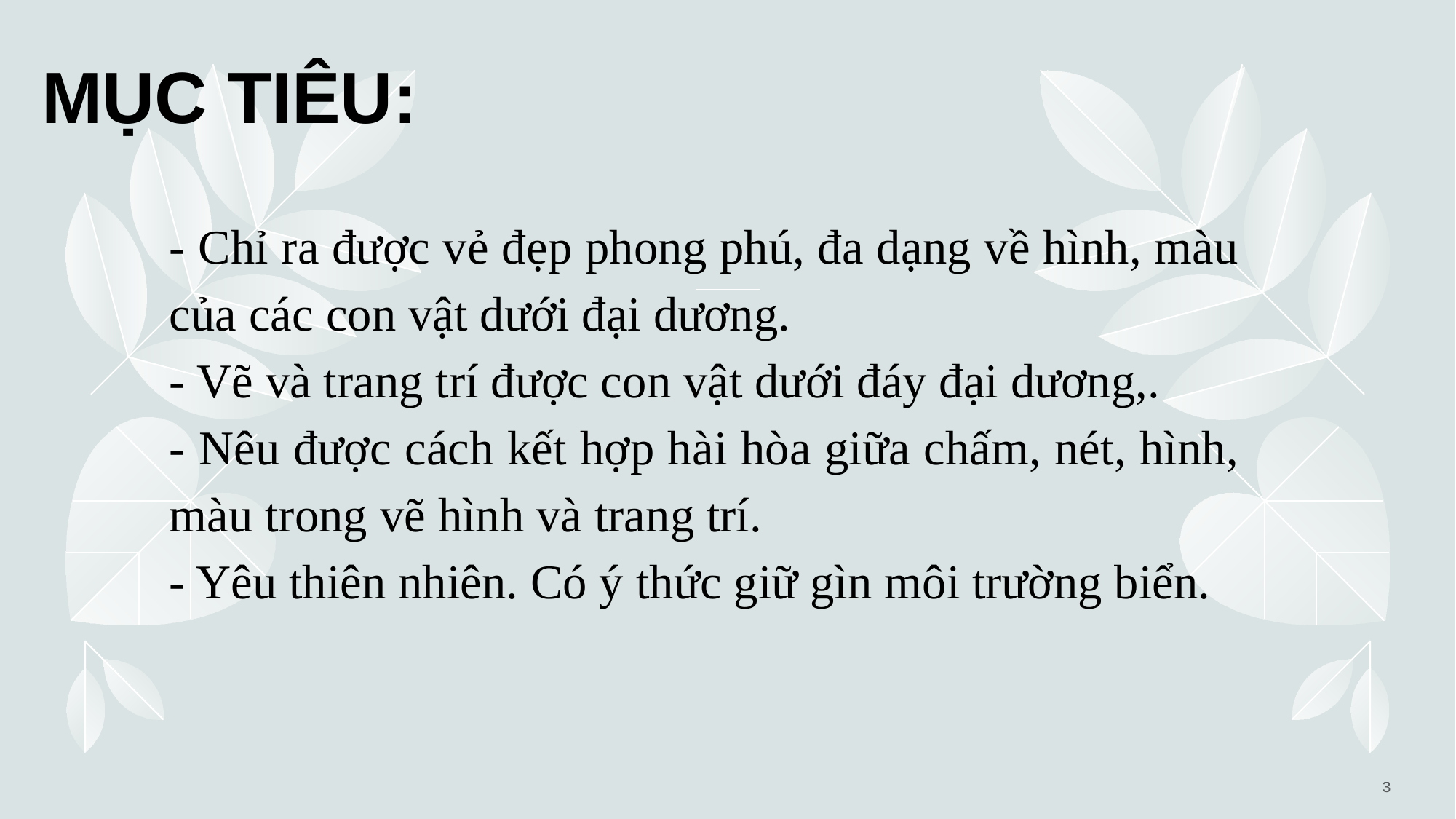

MỤC TIÊU:
- Chỉ ra được vẻ đẹp phong phú, đa dạng về hình, màu của các con vật dưới đại dương.
- Vẽ và trang trí được con vật dưới đáy đại dương,.
- Nêu được cách kết hợp hài hòa giữa chấm, nét, hình, màu trong vẽ hình và trang trí.
- Yêu thiên nhiên. Có ý thức giữ gìn môi trường biển.
3